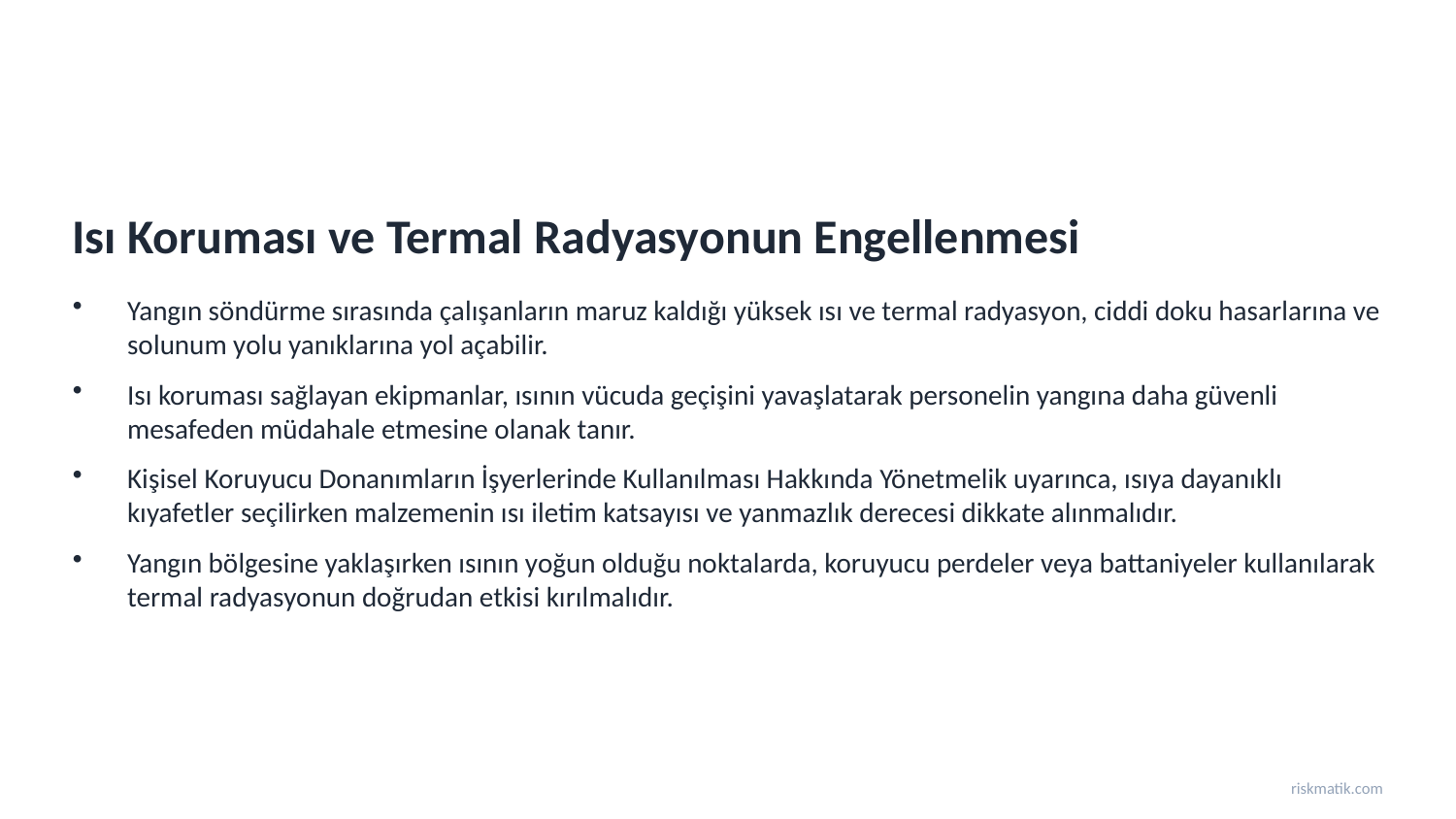

Isı Koruması ve Termal Radyasyonun Engellenmesi
Yangın söndürme sırasında çalışanların maruz kaldığı yüksek ısı ve termal radyasyon, ciddi doku hasarlarına ve solunum yolu yanıklarına yol açabilir.
Isı koruması sağlayan ekipmanlar, ısının vücuda geçişini yavaşlatarak personelin yangına daha güvenli mesafeden müdahale etmesine olanak tanır.
Kişisel Koruyucu Donanımların İşyerlerinde Kullanılması Hakkında Yönetmelik uyarınca, ısıya dayanıklı kıyafetler seçilirken malzemenin ısı iletim katsayısı ve yanmazlık derecesi dikkate alınmalıdır.
Yangın bölgesine yaklaşırken ısının yoğun olduğu noktalarda, koruyucu perdeler veya battaniyeler kullanılarak termal radyasyonun doğrudan etkisi kırılmalıdır.
riskmatik.com